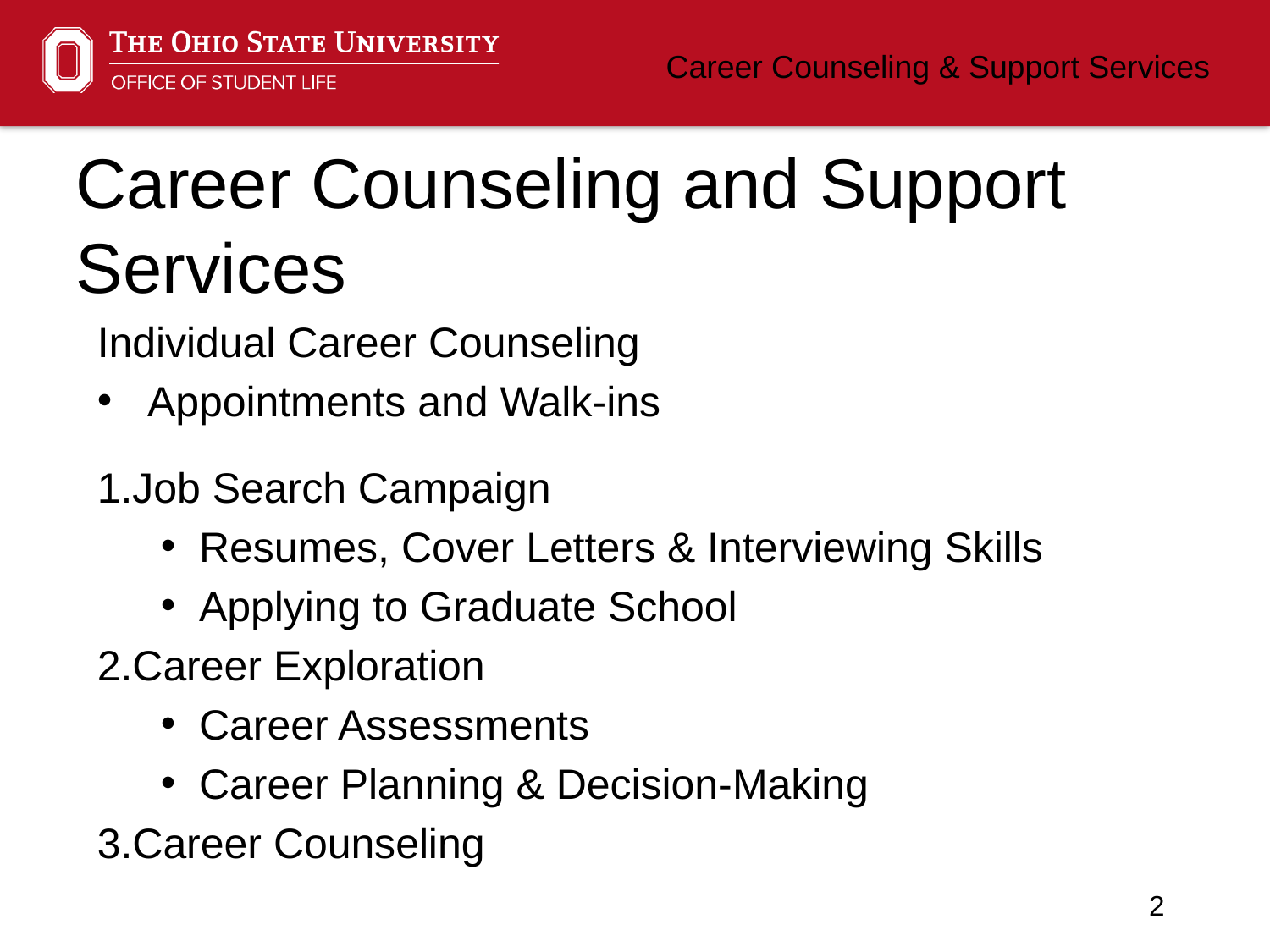

Career Counseling and Support Services
Individual Career Counseling
   Appointments and Walk-ins

Job Search Campaign
  Resumes, Cover Letters & Interviewing Skills
  Applying to Graduate School
Career Exploration
  Career Assessments
  Career Planning & Decision-Making
Career Counseling